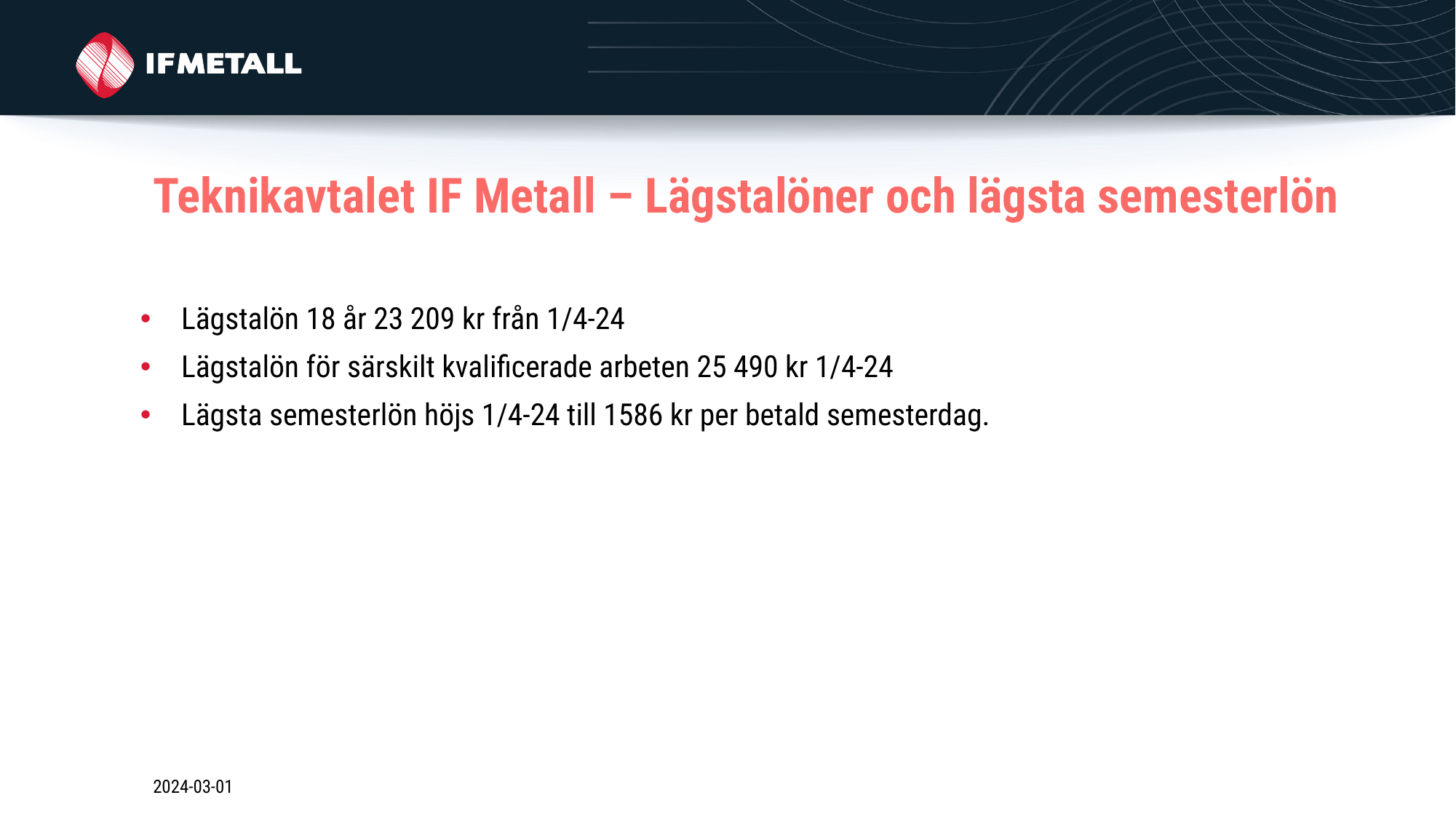

# Teknikavtalet IF Metall – Lägstalöner och lägsta semesterlön
Lägstalön 18 år 23 209 kr från 1/4-24
Lägstalön för särskilt kvalificerade arbeten 25 490 kr 1/4-24
Lägsta semesterlön höjs 1/4-24 till 1586 kr per betald semesterdag.

2024-03-01